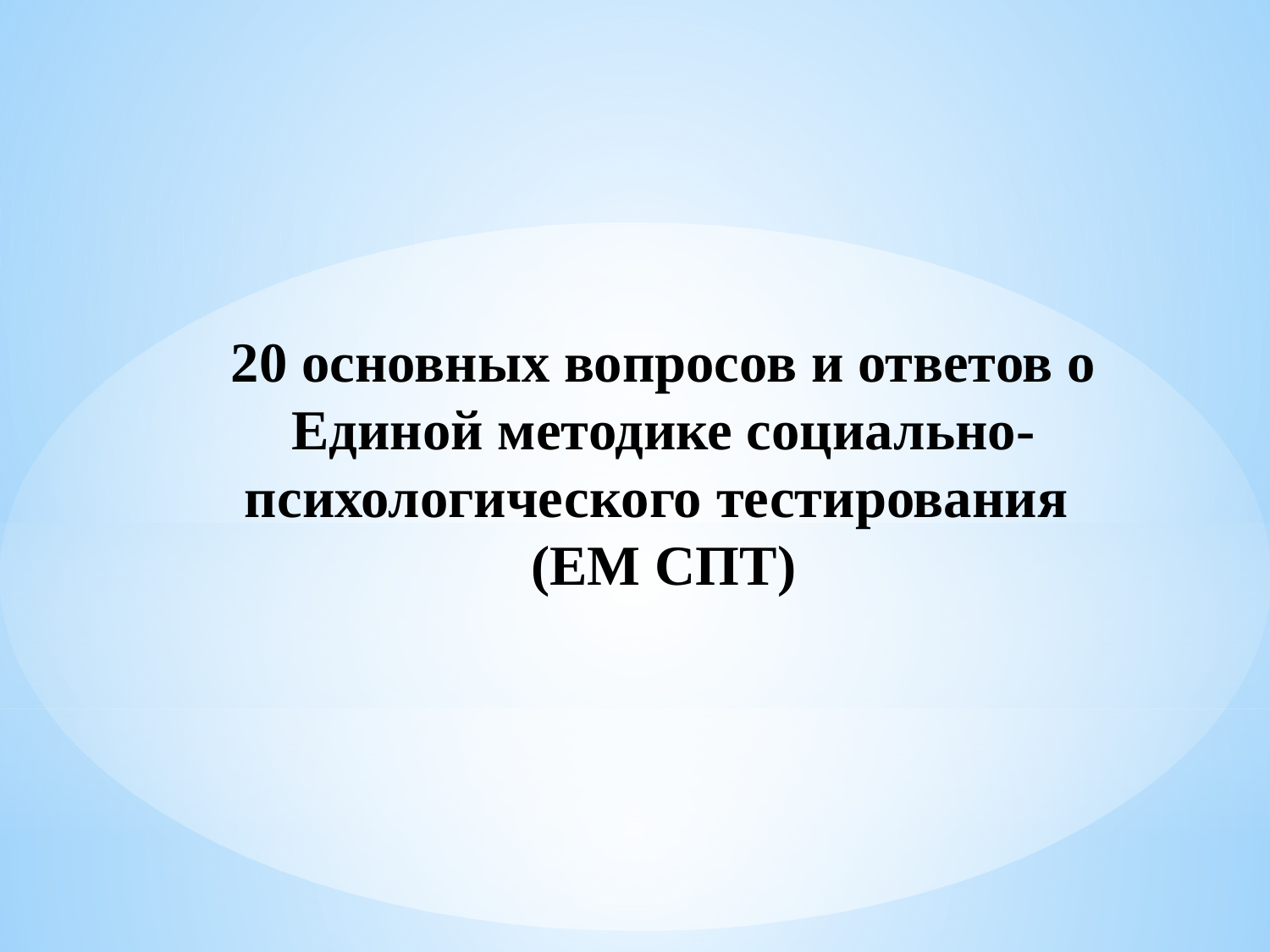

20 основных вопросов и ответов о Единой методике социально-психологического тестирования
(ЕМ СПТ)